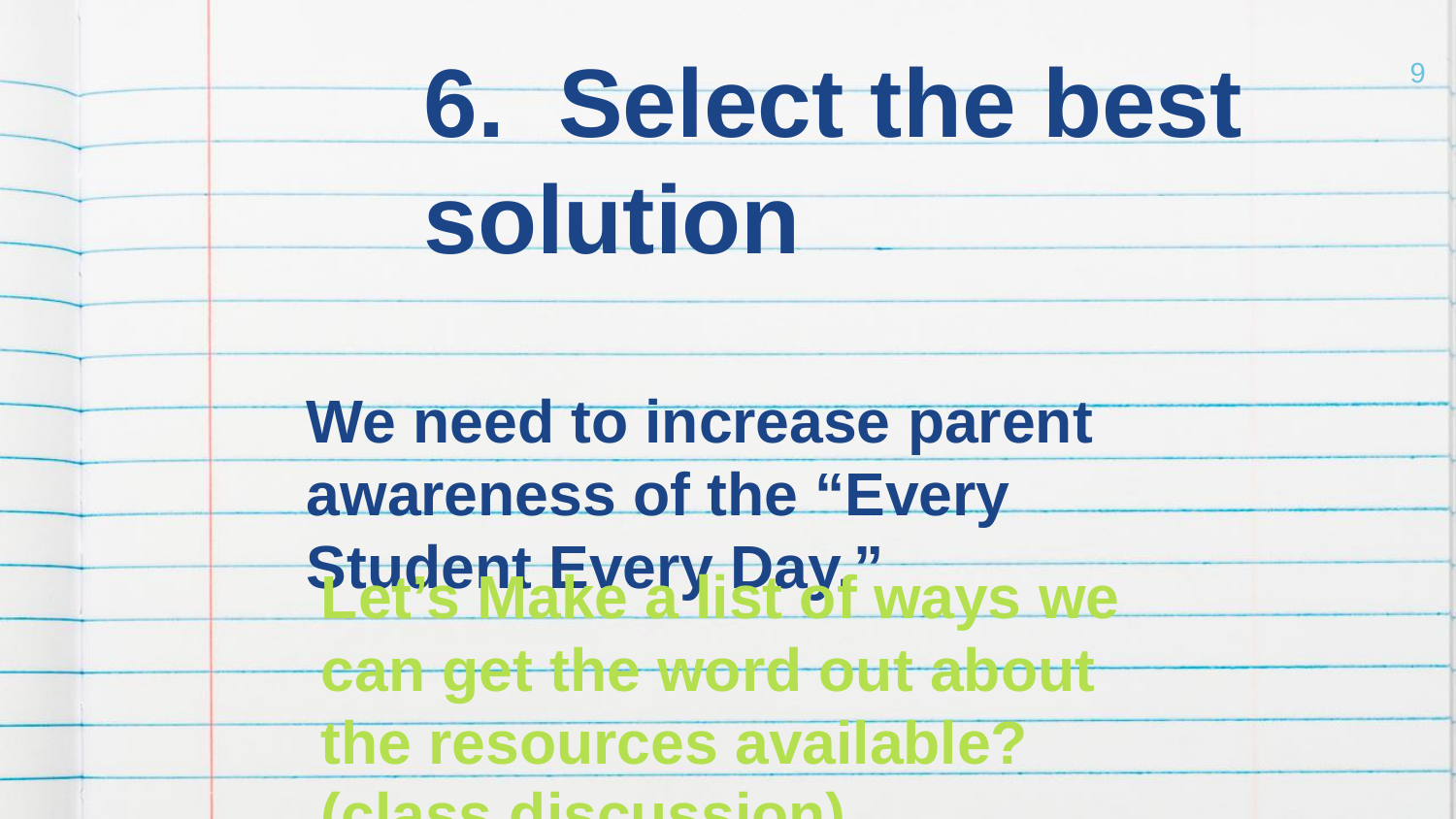

9
6.  Select the best solution
We need to increase parent awareness of the “Every Student Every Day.”
Let’s Make a list of ways we can get the word out about the resources available? (class discussion)